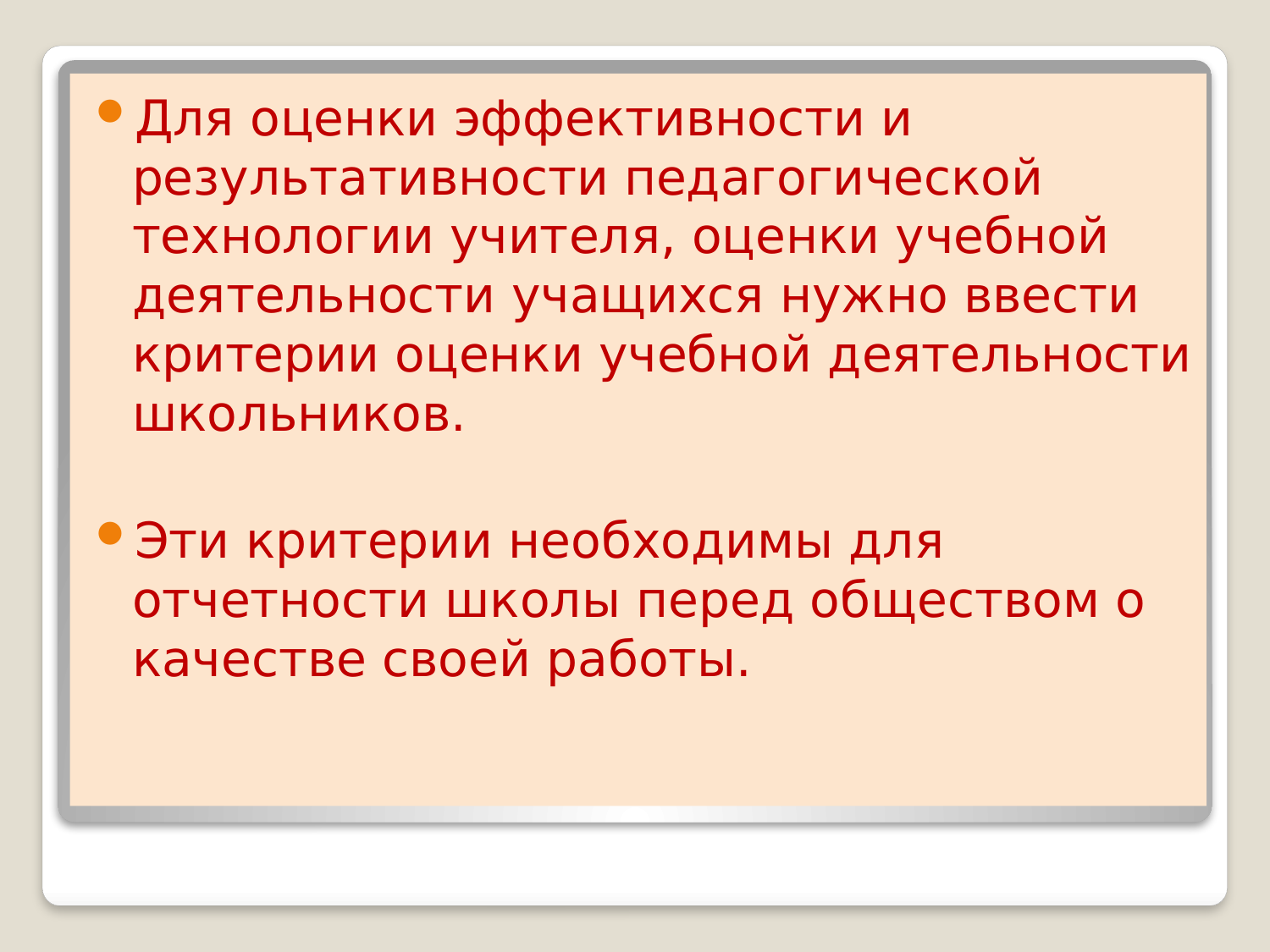

Для оценки эффективности и результативности педагогической технологии учителя, оценки учебной деятельности учащихся нужно ввести критерии оценки учебной деятельности школьников.

Эти критерии необходимы для отчетности школы перед обществом о качестве своей работы.